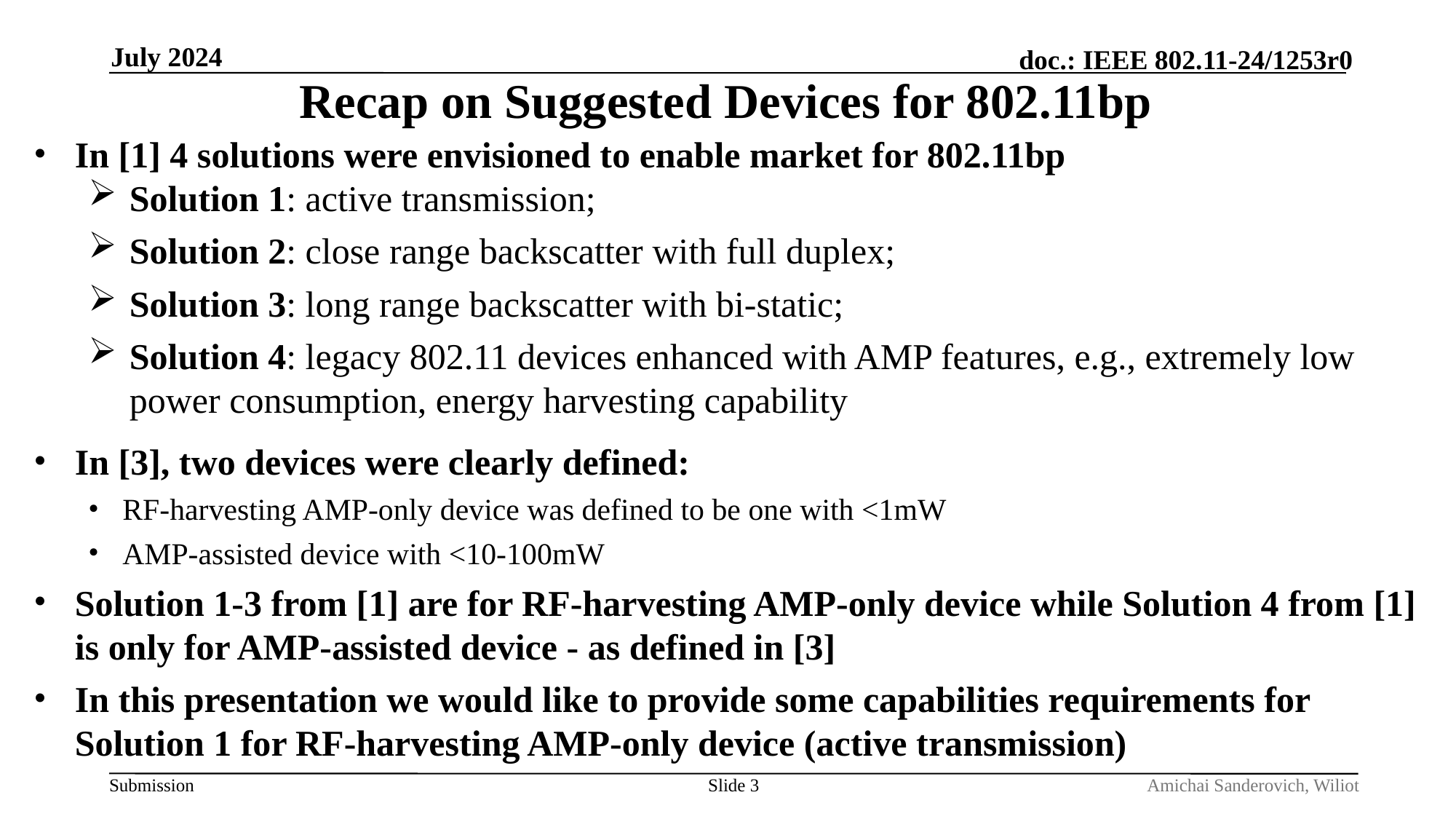

# Recap on Suggested Devices for 802.11bp
July 2024
In [1] 4 solutions were envisioned to enable market for 802.11bp
Solution 1: active transmission;
Solution 2: close range backscatter with full duplex;
Solution 3: long range backscatter with bi-static;
Solution 4: legacy 802.11 devices enhanced with AMP features, e.g., extremely low power consumption, energy harvesting capability
In [3], two devices were clearly defined:
RF-harvesting AMP-only device was defined to be one with <1mW
AMP-assisted device with <10-100mW
Solution 1-3 from [1] are for RF-harvesting AMP-only device while Solution 4 from [1] is only for AMP-assisted device - as defined in [3]
In this presentation we would like to provide some capabilities requirements for Solution 1 for RF-harvesting AMP-only device (active transmission)
Slide 3
Amichai Sanderovich, Wiliot